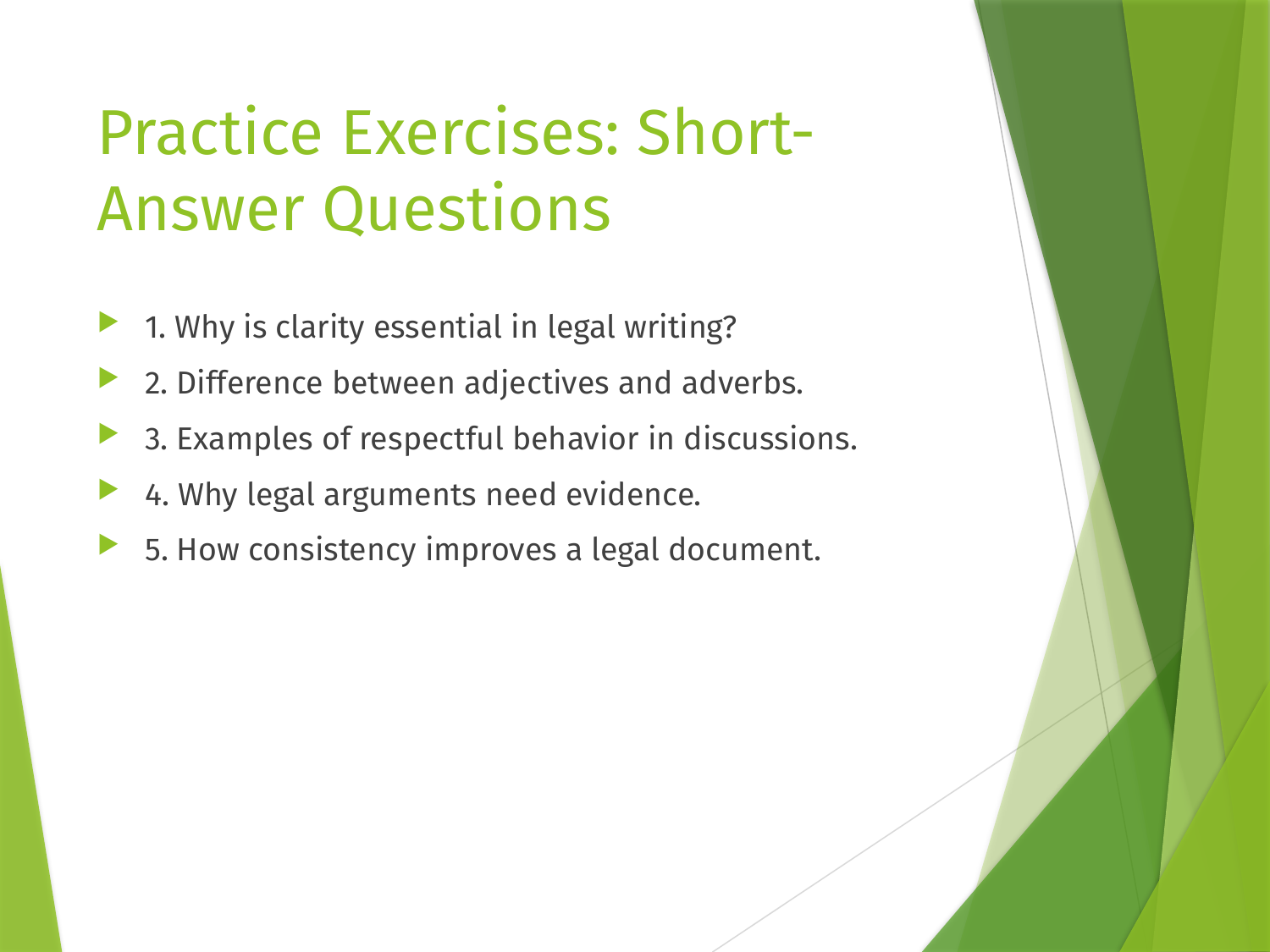

# Practice Exercises: Short-Answer Questions
1. Why is clarity essential in legal writing?
2. Difference between adjectives and adverbs.
3. Examples of respectful behavior in discussions.
4. Why legal arguments need evidence.
5. How consistency improves a legal document.